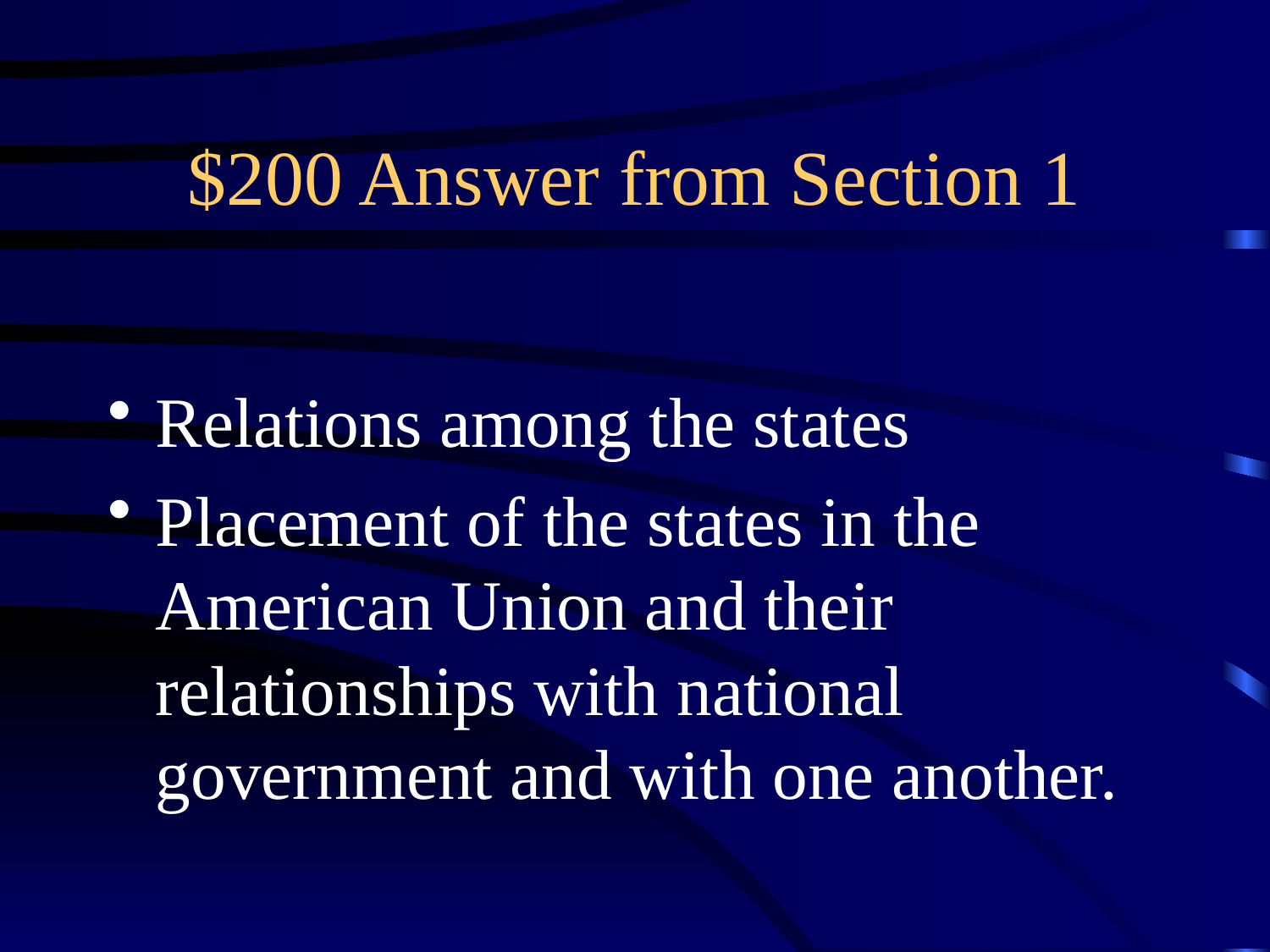

# $200 Answer from Section 1
Relations among the states
Placement of the states in the American Union and their relationships with national government and with one another.